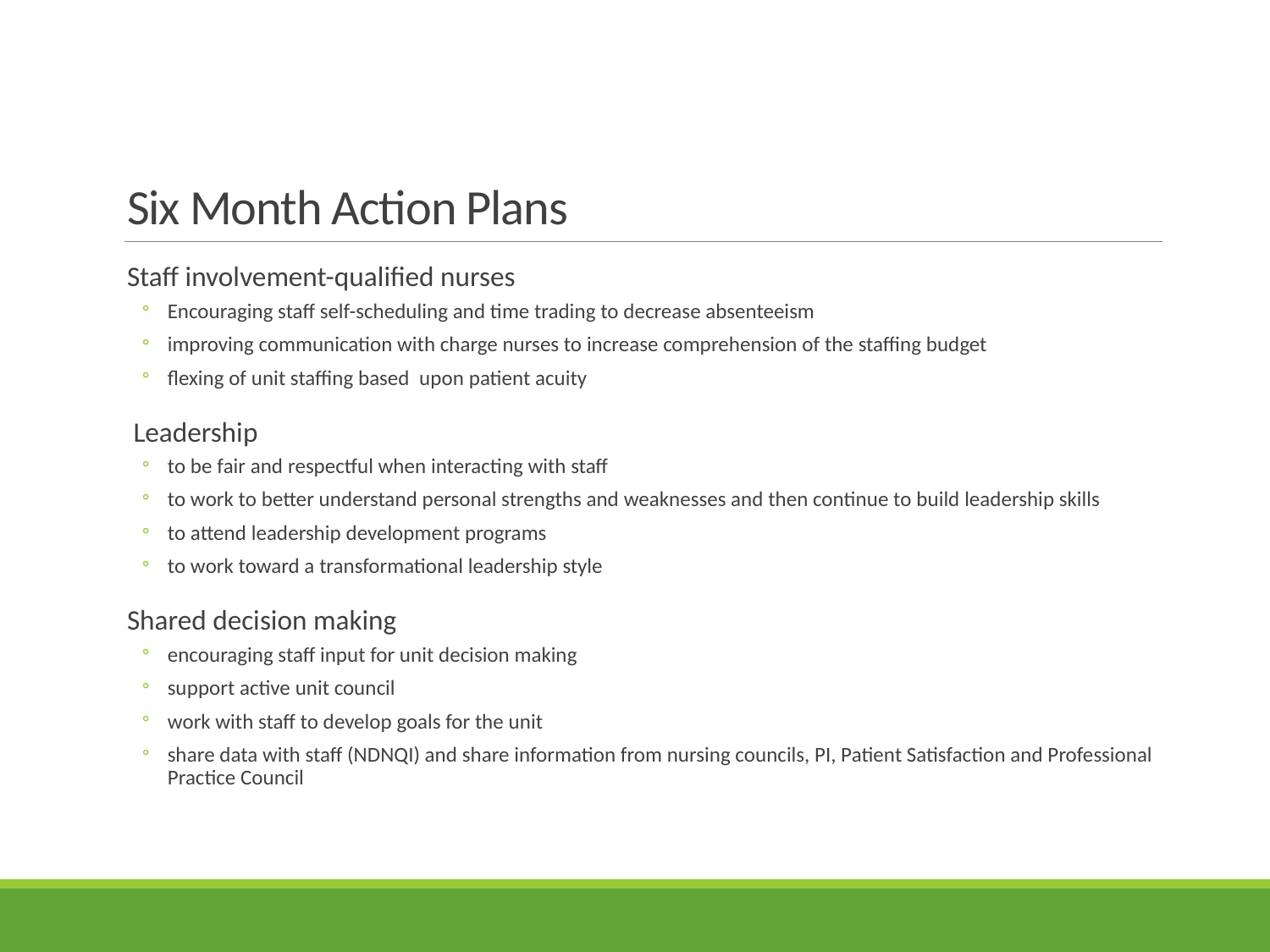

# Six Month Action Plans
Staff involvement-qualified nurses
Encouraging staff self-scheduling and time trading to decrease absenteeism
improving communication with charge nurses to increase comprehension of the staffing budget
flexing of unit staffing based  upon patient acuity
 Leadership
to be fair and respectful when interacting with staff
to work to better understand personal strengths and weaknesses and then continue to build leadership skills
to attend leadership development programs
to work toward a transformational leadership style
Shared decision making
encouraging staff input for unit decision making
support active unit council
work with staff to develop goals for the unit
share data with staff (NDNQI) and share information from nursing councils, PI, Patient Satisfaction and Professional Practice Council